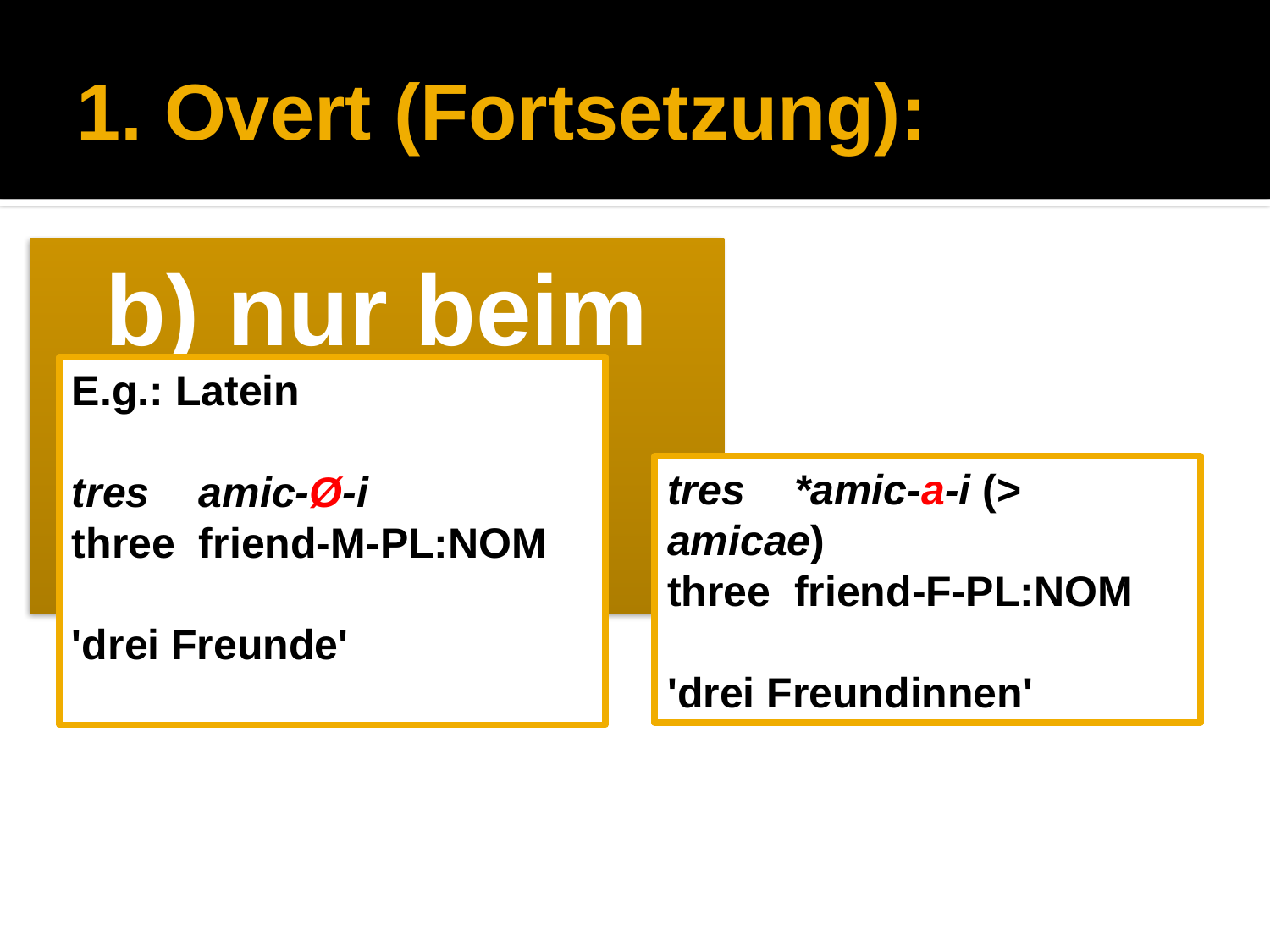

# 1. Overt (Fortsetzung):

E.g.: Latein

tres 	amic-Ø-i
three	friend-M-PL:NOM

'drei Freunde'
tres 	*amic-a-i (> amicae)
three 	friend-F-PL:NOM

'drei Freundinnen'